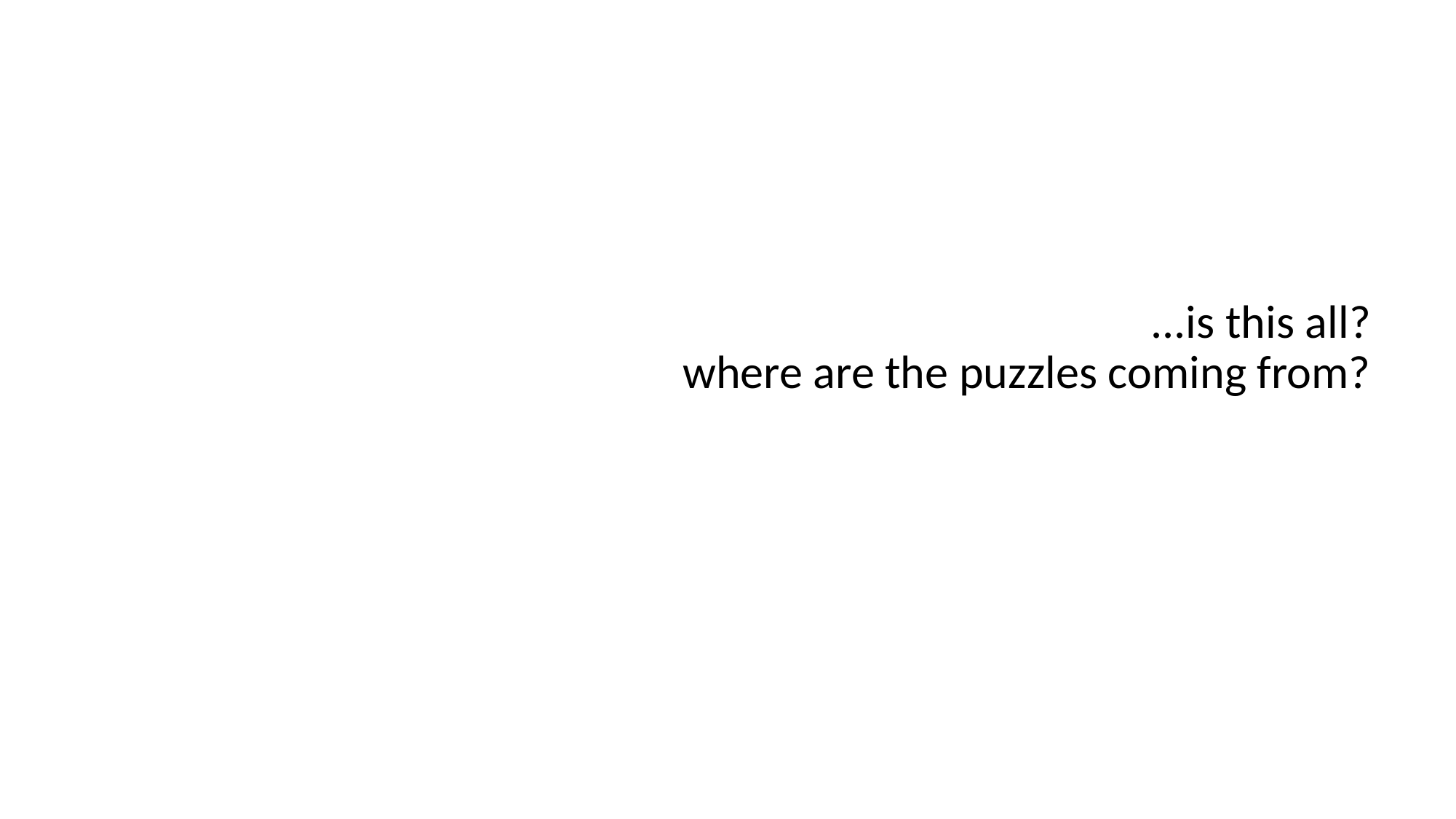

# ...is this all? where are the puzzles coming from?